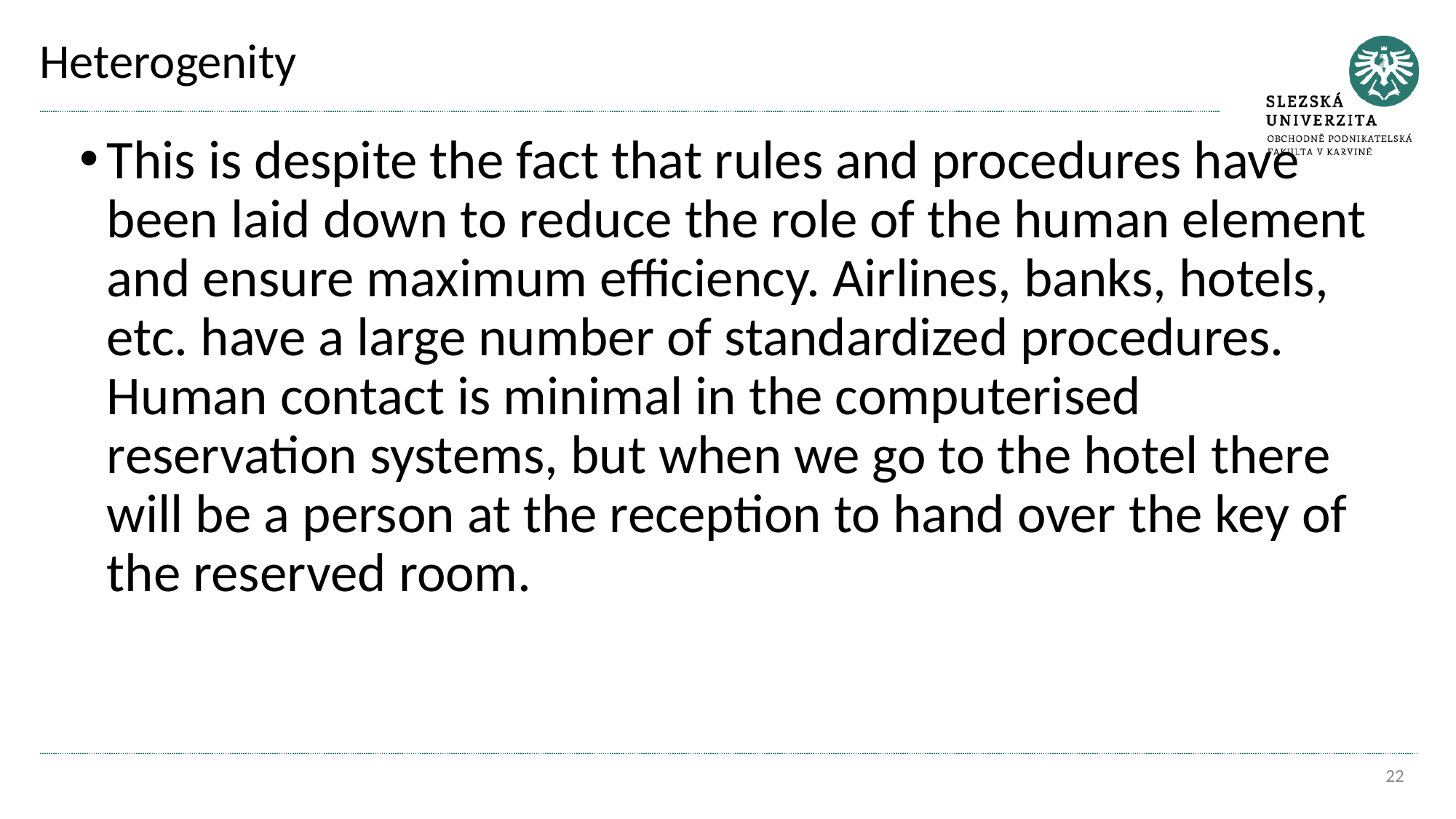

# Heterogenity
This is despite the fact that rules and procedures have been laid down to reduce the role of the human element and ensure maximum efficiency. Airlines, banks, hotels, etc. have a large number of standardized procedures. Human contact is minimal in the computerised reservation systems, but when we go to the hotel there will be a person at the reception to hand over the key of the reserved room.
22